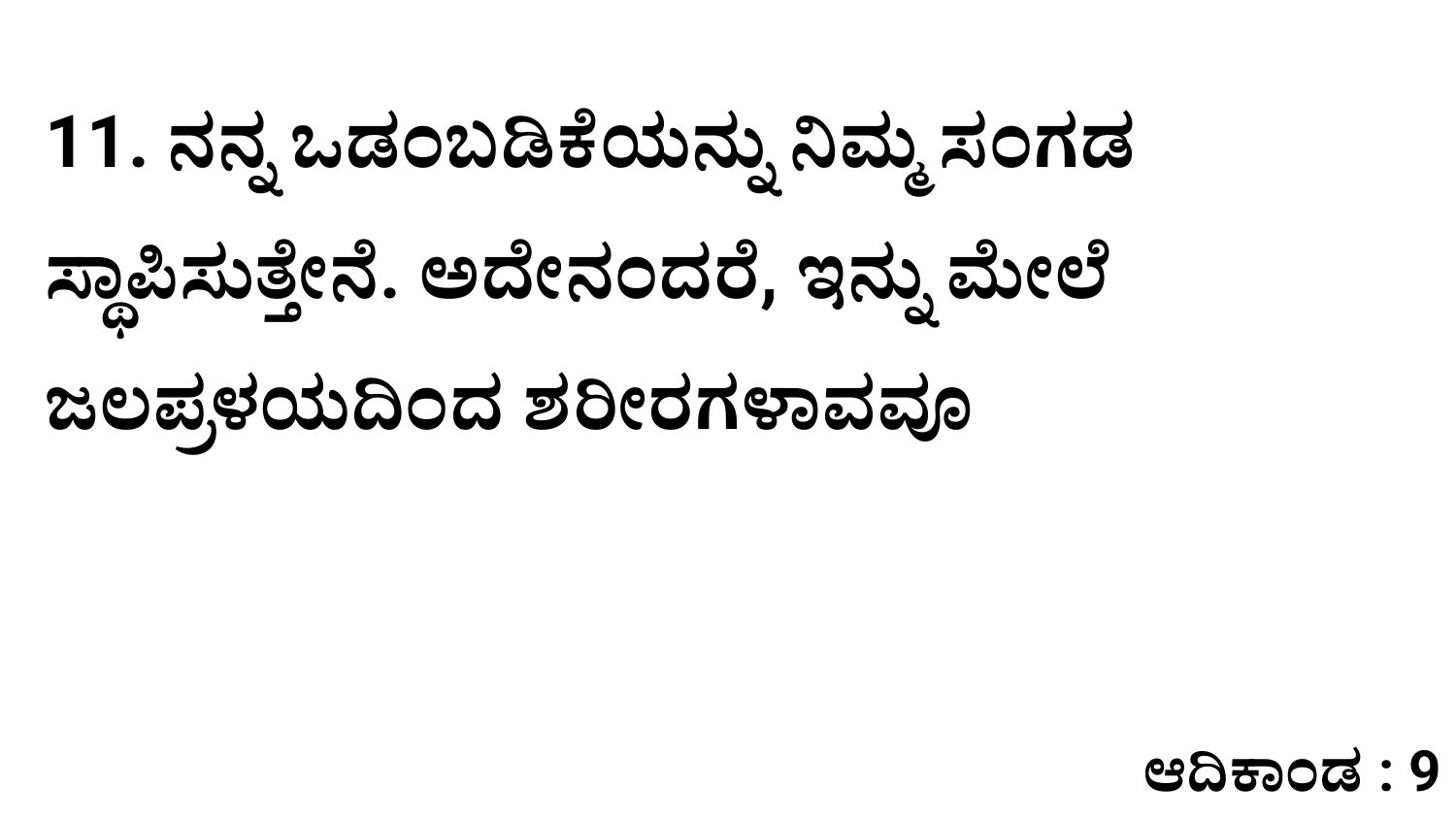

11. ನನ್ನ ಒಡಂಬಡಿಕೆಯನ್ನು ನಿಮ್ಮ ಸಂಗಡ ಸ್ಥಾಪಿಸುತ್ತೇನೆ. ಅದೇನಂದರೆ, ಇನ್ನು ಮೇಲೆ ಜಲಪ್ರಳಯದಿಂದ ಶರೀರಗಳಾವವೂ
ಆದಿಕಾಂಡ : 9